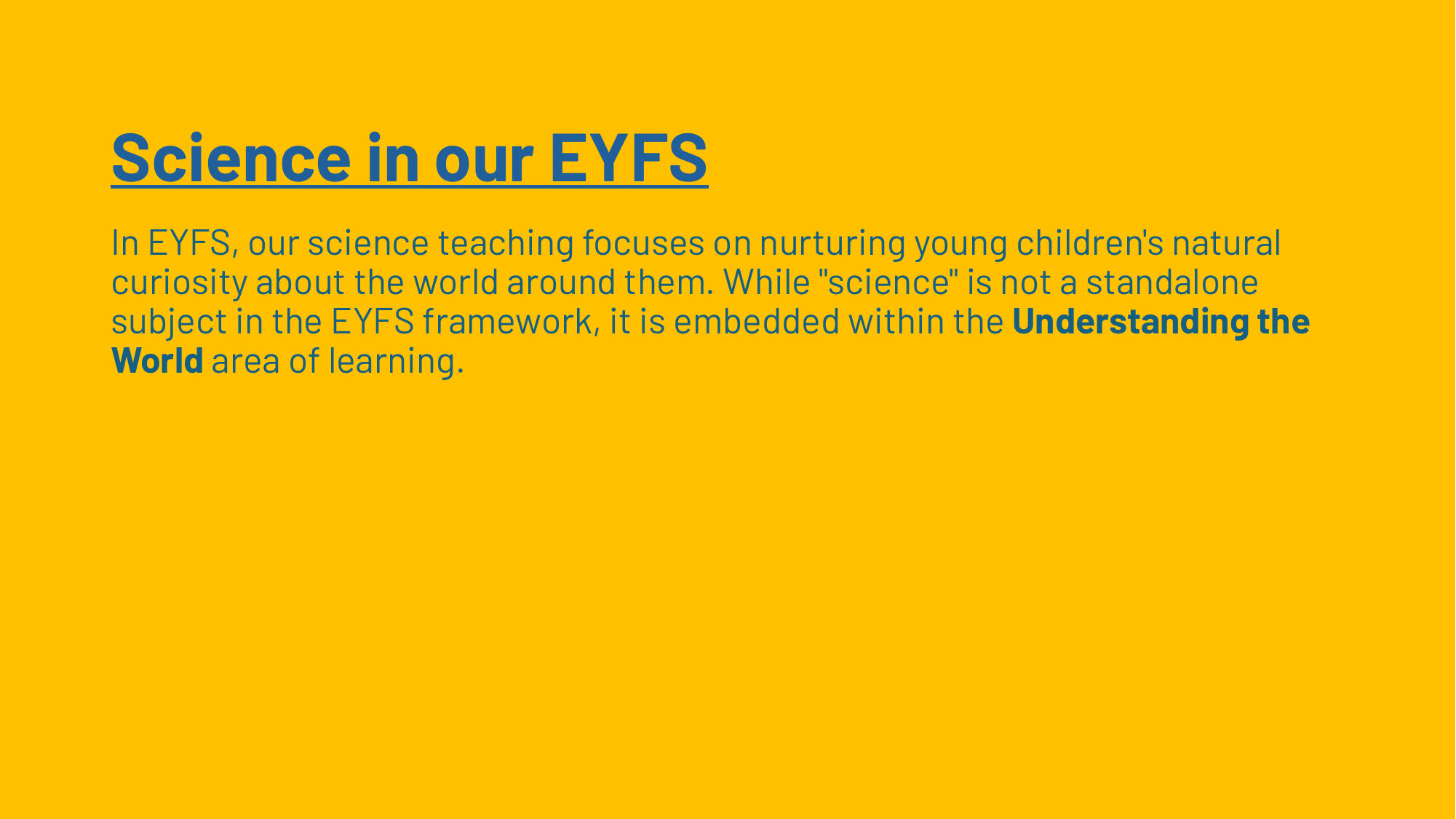

# Science in our EYFS
In EYFS, our science teaching focuses on nurturing young children's natural curiosity about the world around them. While "science" is not a standalone subject in the EYFS framework, it is embedded within the Understanding the World area of learning.